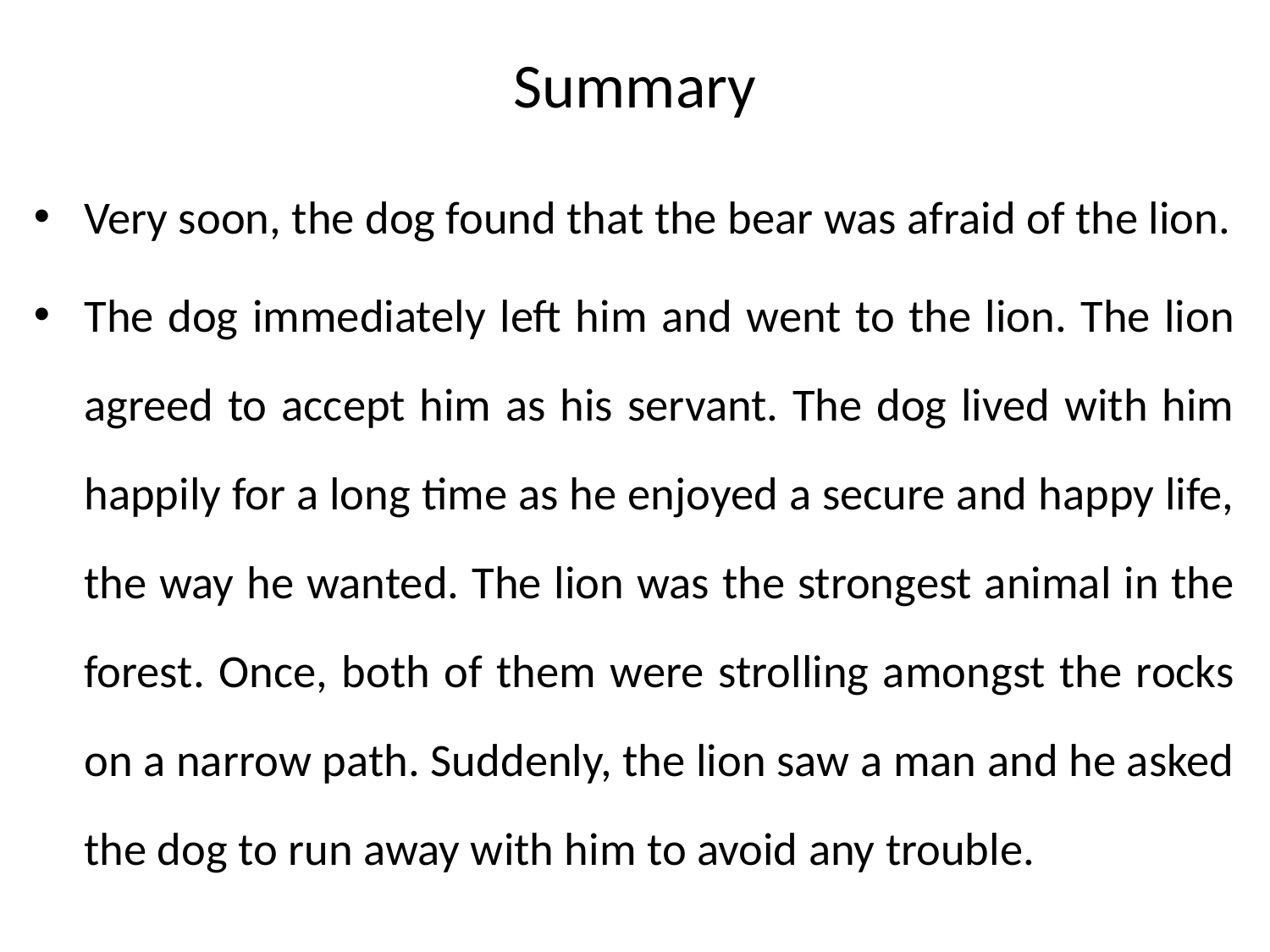

# Summary
Very soon, the dog found that the bear was afraid of the lion.
The dog immediately left him and went to the lion. The lion agreed to accept him as his servant. The dog lived with him happily for a long time as he enjoyed a secure and happy life, the way he wanted. The lion was the strongest animal in the forest. Once, both of them were strolling amongst the rocks on a narrow path. Suddenly, the lion saw a man and he asked the dog to run away with him to avoid any trouble.